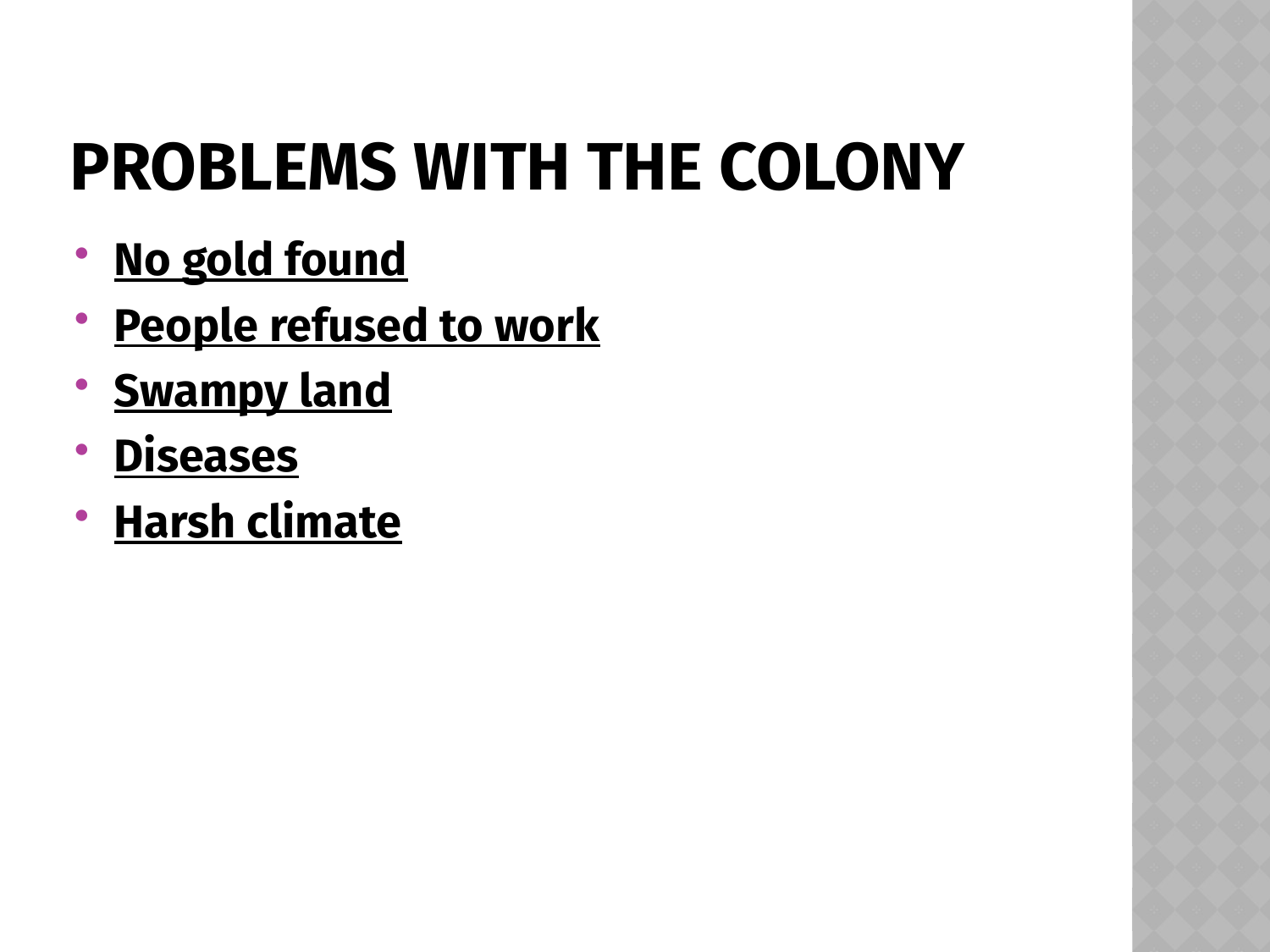

# Problems with the colony
No gold found
People refused to work
Swampy land
Diseases
Harsh climate